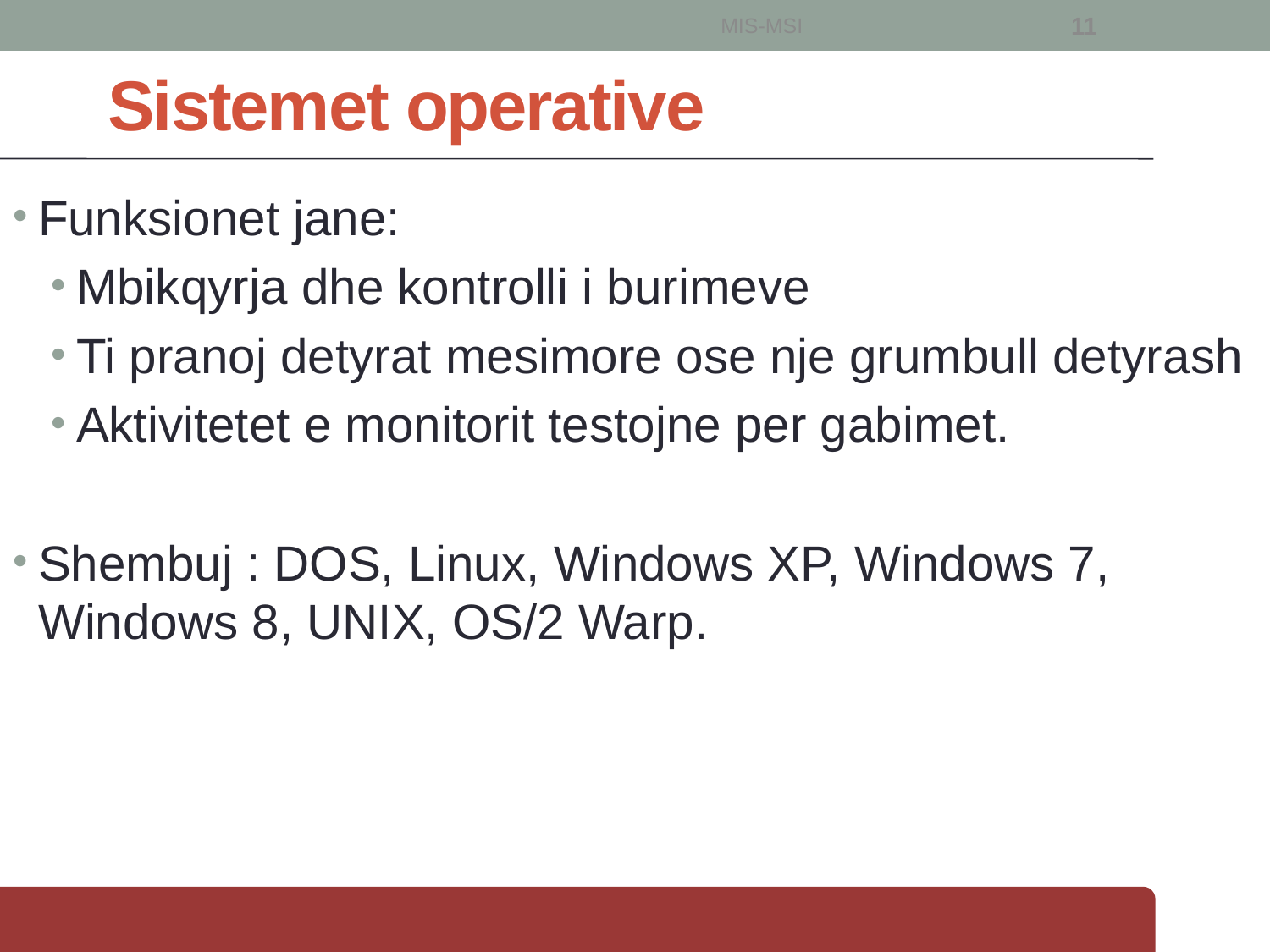

MIS-MSI
11
# Sistemet operative
Funksionet jane:
Mbikqyrja dhe kontrolli i burimeve
Ti pranoj detyrat mesimore ose nje grumbull detyrash
Aktivitetet e monitorit testojne per gabimet.

Shembuj : DOS, Linux, Windows XP, Windows 7, Windows 8, UNIX, OS/2 Warp.